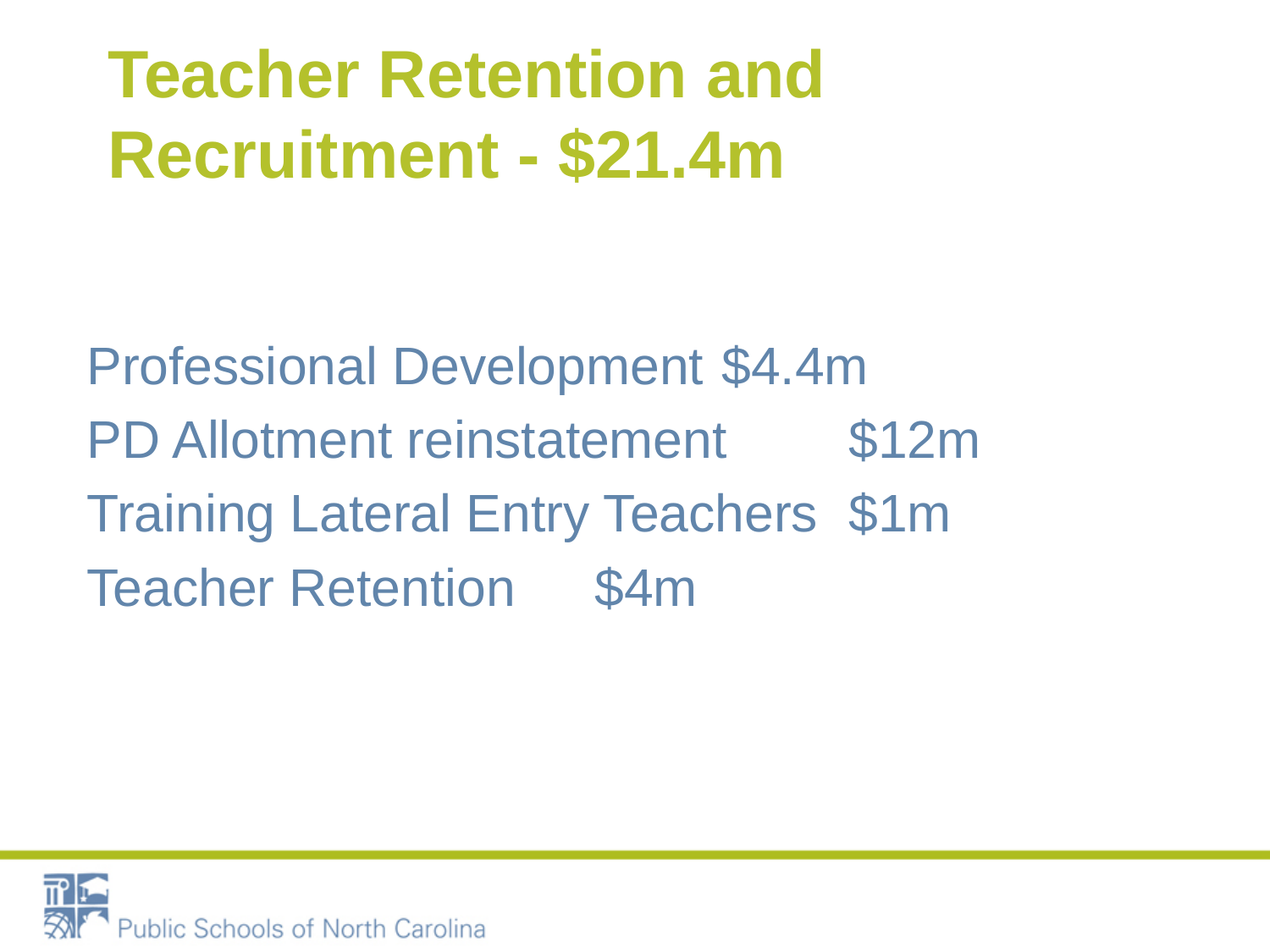

# Teacher Retention and Recruitment - $21.4m
Professional Development	$4.4m
PD Allotment reinstatement	$12m
Training Lateral Entry Teachers	$1m
Teacher Retention	$4m